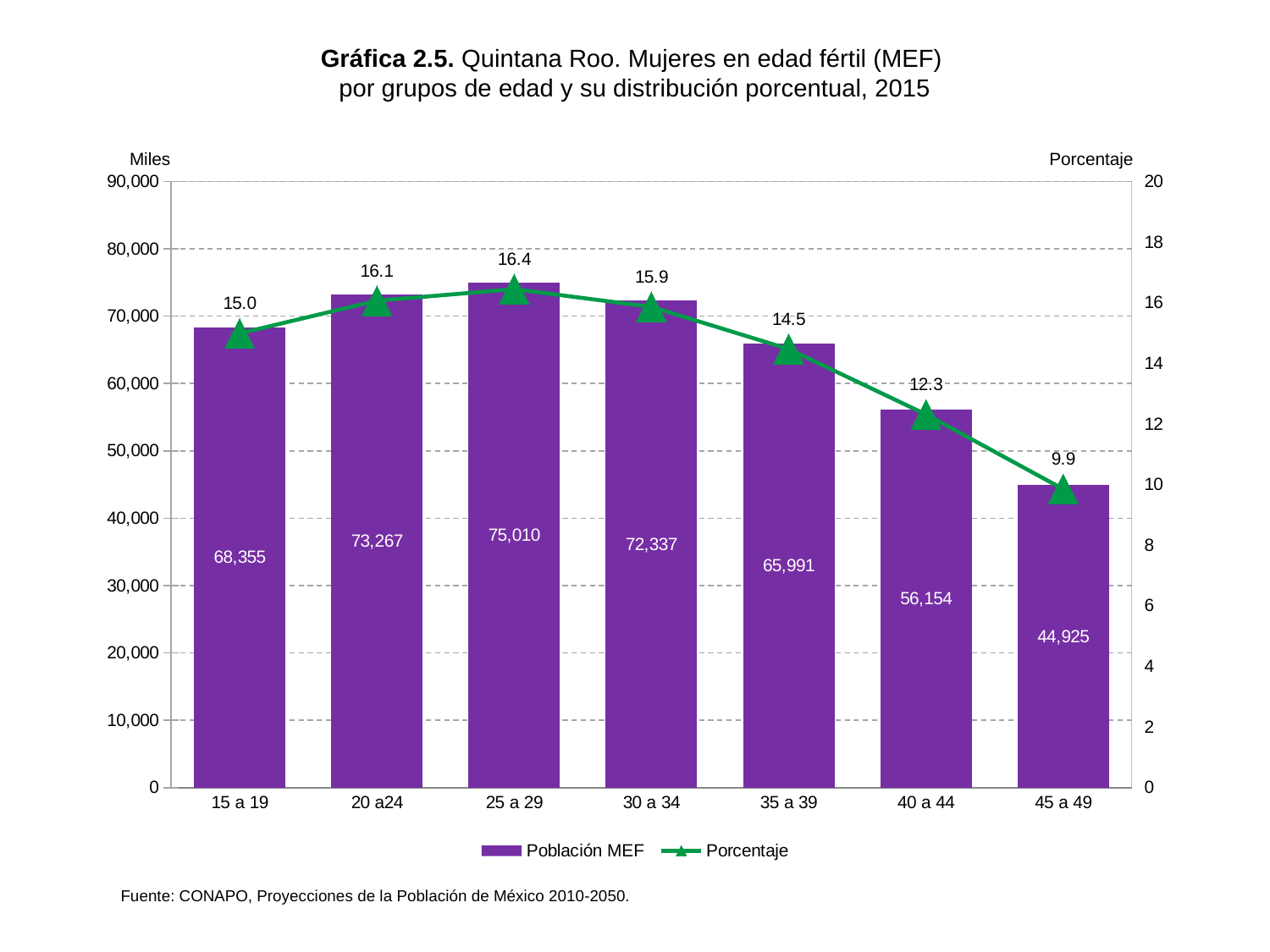

Gráfica 2.5. Quintana Roo. Mujeres en edad fértil (MEF)
por grupos de edad y su distribución porcentual, 2015
Miles
Porcentaje

### Chart

| Category | Población MEF  | Porcentaje |
|---|---|---|
| 15 a 19 | 68355.1730694473 | 14.98889152947795 |
| 20 a24 | 73267.40019655073 | 16.06604247899727 |
| 25 a 29 | 75010.1331437731 | 16.44818817386991 |
| 30 a 34 | 72337.11838904538 | 15.86205070370943 |
| 35 a 39 | 65990.68181976708 | 14.47040695439175 |
| 40 a 44 | 56153.51993017954 | 12.31331853079668 |
| 45 a 49 | 44924.85354464717 | 9.85110162875701 |
Fuente: CONAPO, Proyecciones de la Población de México 2010-2050.